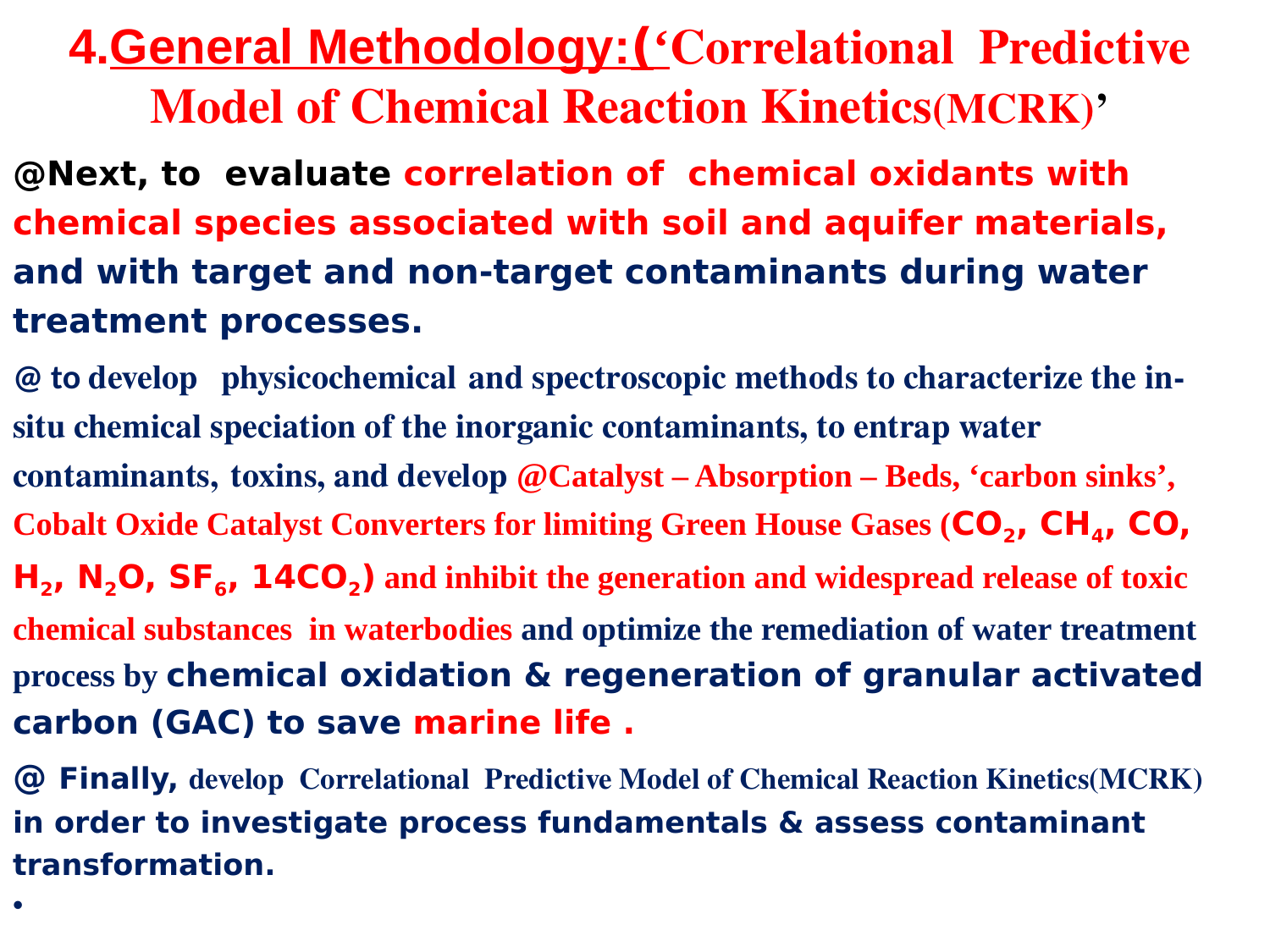

# 4.General Methodology:(‘Correlational  Predictive Model of Chemical Reaction Kinetics(MCRK)’
@Next, to  evaluate correlation of  chemical oxidants with chemical species associated with soil and aquifer materials, and with target and non-target contaminants during water treatment processes.
@ to develop  physicochemical and spectroscopic methods to characterize the in-situ chemical speciation of the inorganic contaminants, to entrap water contaminants, toxins, and develop @Catalyst – Absorption – Beds, ‘carbon sinks’, Cobalt Oxide Catalyst Converters for limiting Green House Gases (CO2, CH4, CO, H2, N2O, SF6, 14CO2) and inhibit the generation and widespread release of toxic chemical substances  in waterbodies and optimize the remediation of water treatment process by chemical oxidation & regeneration of granular activated carbon (GAC) to save marine life .
@ Finally, develop  Correlational  Predictive Model of Chemical Reaction Kinetics(MCRK)  in order to investigate process fundamentals & assess contaminant transformation.